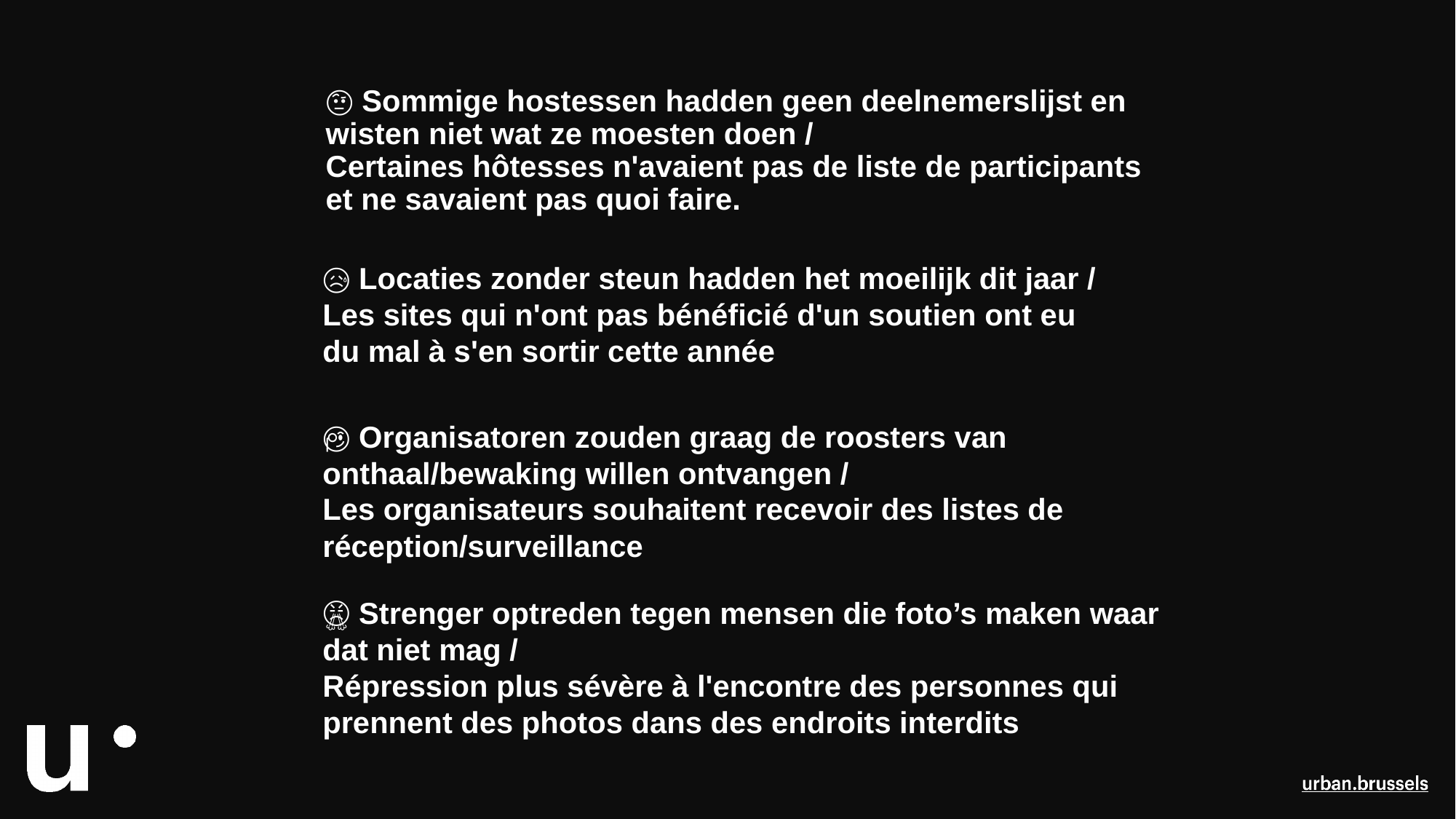

# 🤨 Sommige hostessen hadden geen deelnemerslijst en wisten niet wat ze moesten doen / Certaines hôtesses n'avaient pas de liste de participants et ne savaient pas quoi faire.
😥 Locaties zonder steun hadden het moeilijk dit jaar /
Les sites qui n'ont pas bénéficié d'un soutien ont eu du mal à s'en sortir cette année
🧐 Organisatoren zouden graag de roosters van onthaal/bewaking willen ontvangen /
Les organisateurs souhaitent recevoir des listes de réception/surveillance
😤 Strenger optreden tegen mensen die foto’s maken waar dat niet mag /
Répression plus sévère à l'encontre des personnes qui prennent des photos dans des endroits interdits